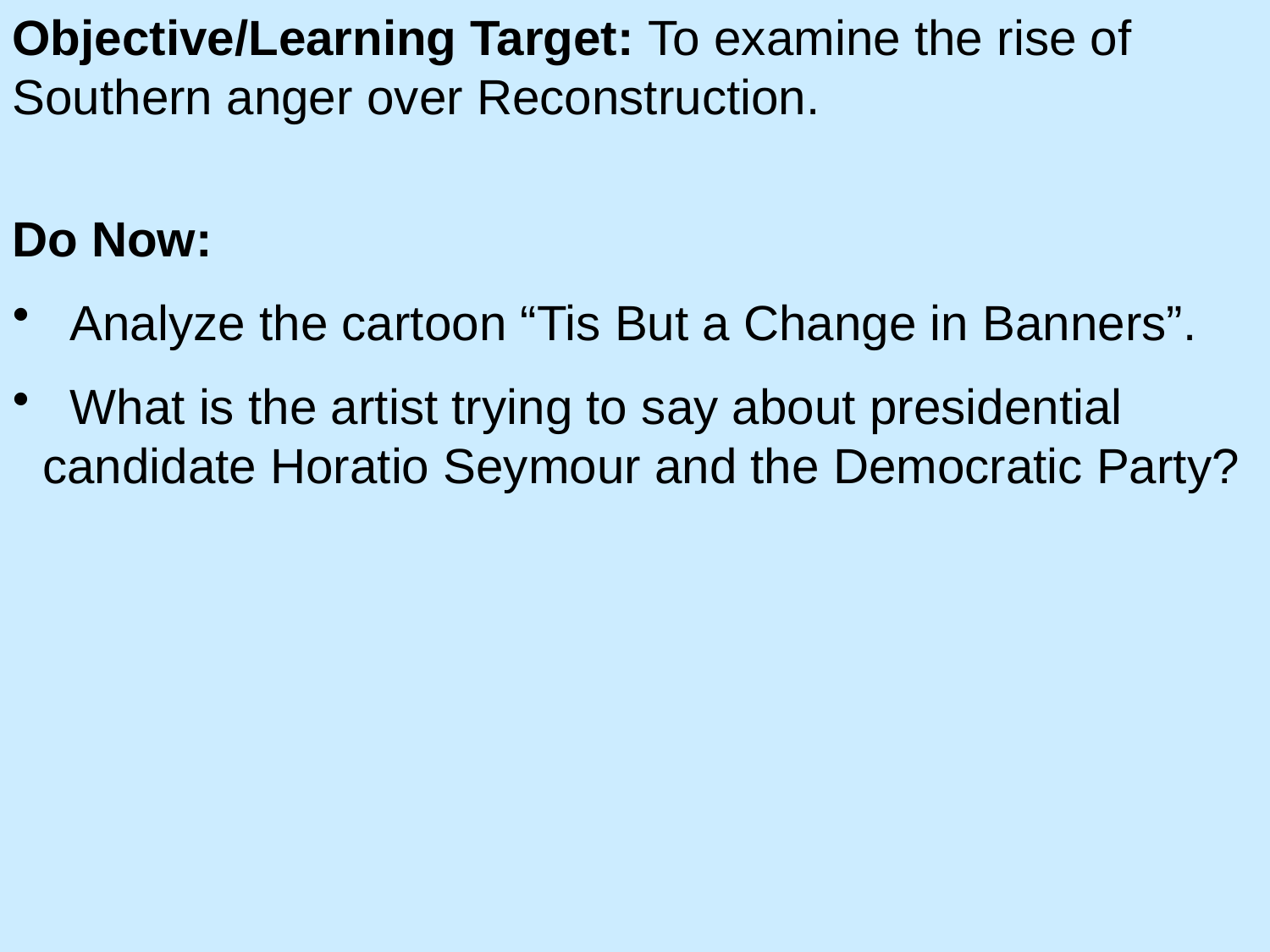

Objective/Learning Target: To examine the rise of Southern anger over Reconstruction.
Do Now:
  Analyze the cartoon “Tis But a Change in Banners”.
  What is the artist trying to say about presidential candidate Horatio Seymour and the Democratic Party?